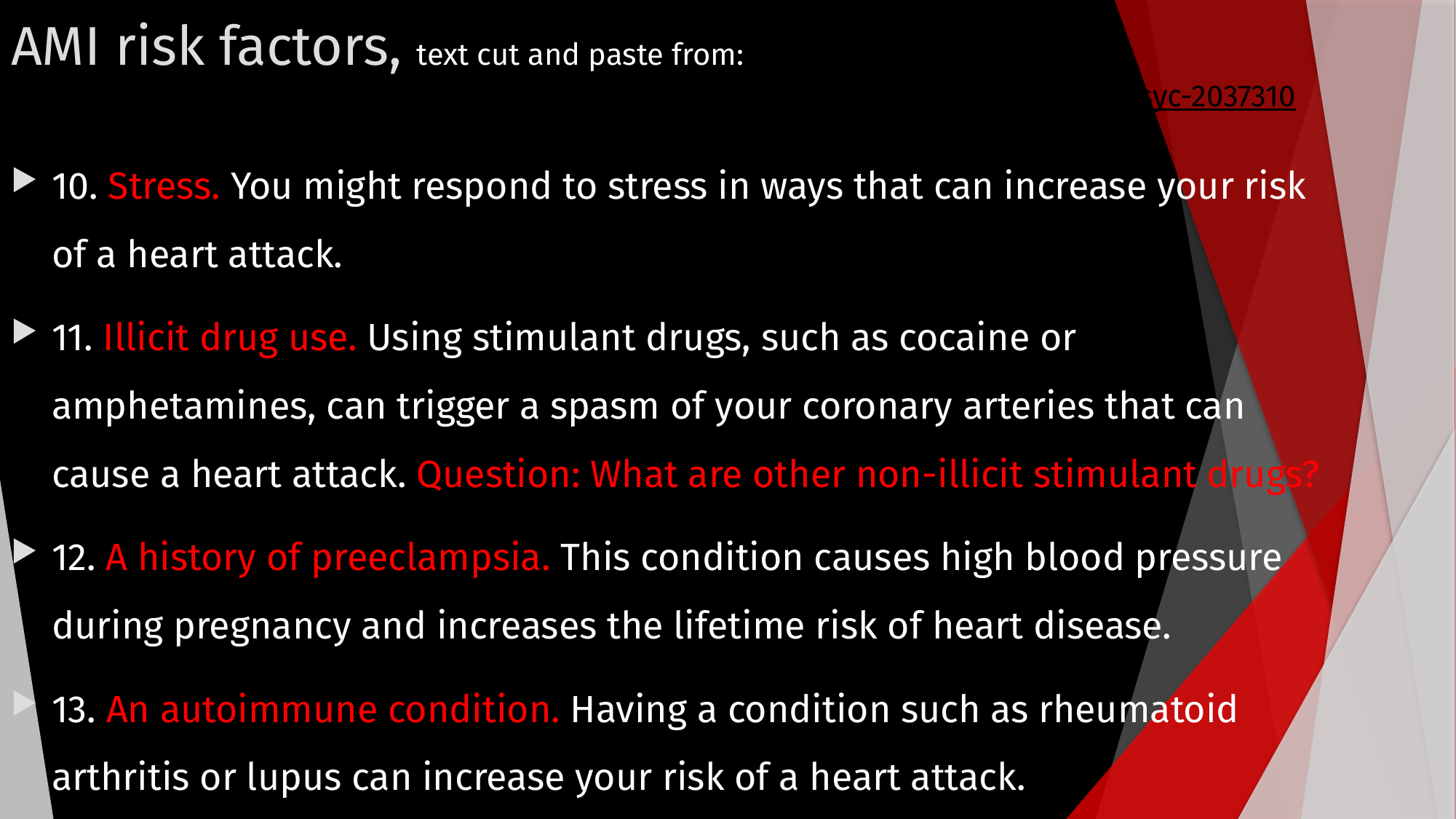

# AMI risk factors, text cut and paste from: https://www.mayoclinic.org/diseases-conditions/heart-attack/symptoms-causes/syc-20373106)
10. Stress. You might respond to stress in ways that can increase your risk of a heart attack.
11. Illicit drug use. Using stimulant drugs, such as cocaine or amphetamines, can trigger a spasm of your coronary arteries that can cause a heart attack. Question: What are other non-illicit stimulant drugs?
12. A history of preeclampsia. This condition causes high blood pressure during pregnancy and increases the lifetime risk of heart disease.
13. An autoimmune condition. Having a condition such as rheumatoid arthritis or lupus can increase your risk of a heart attack.